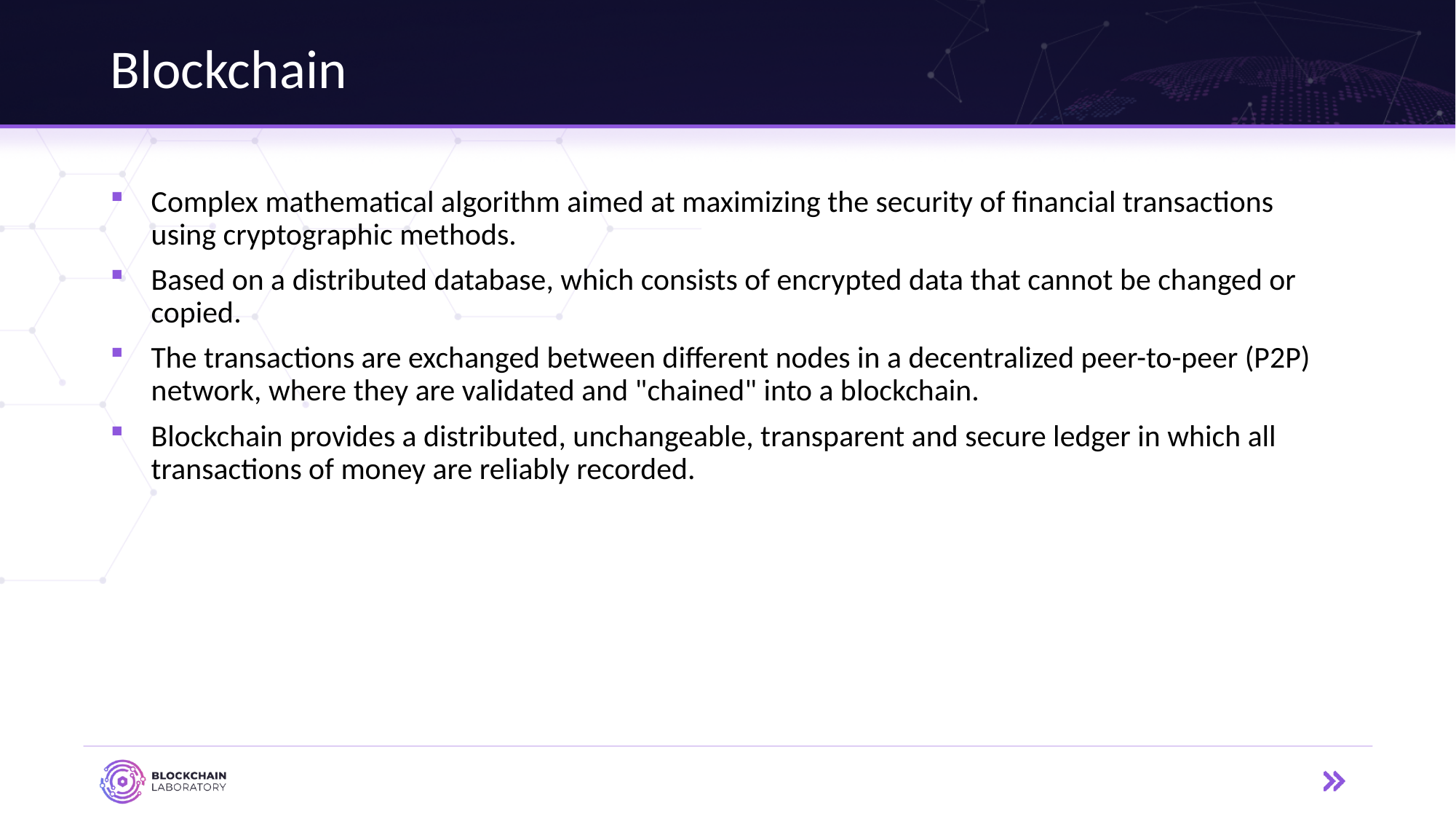

# Blockchain
Complex mathematical algorithm aimed at maximizing the security of financial transactions using cryptographic methods.
Based on a distributed database, which consists of encrypted data that cannot be changed or copied.
The transactions are exchanged between different nodes in a decentralized peer-to-peer (P2P) network, where they are validated and "chained" into a blockchain.
Blockchain provides a distributed, unchangeable, transparent and secure ledger in which all transactions of money are reliably recorded.